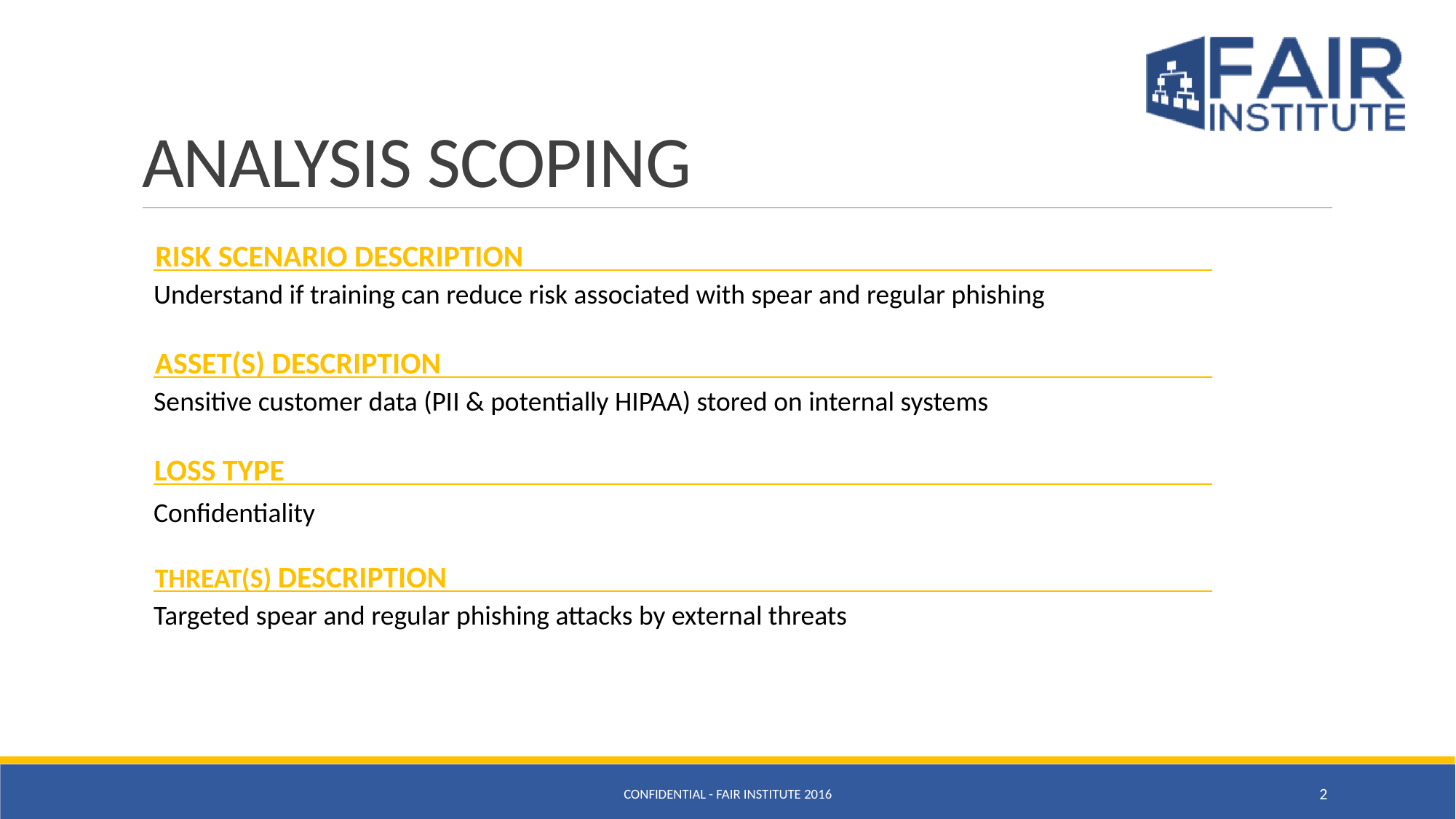

# ANALYSIS SCOPING
RISK SCENARIO DESCRIPTION
Understand if training can reduce risk associated with spear and regular phishing

ASSET(S) DESCRIPTION
Sensitive customer data (PII & potentially HIPAA) stored on internal systems
LOSS TYPE

Confidentiality
THREAT(S) DESCRIPTION
Targeted spear and regular phishing attacks by external threats
CONFIDENTIAL - FAIR INSTITUTE 2016
2